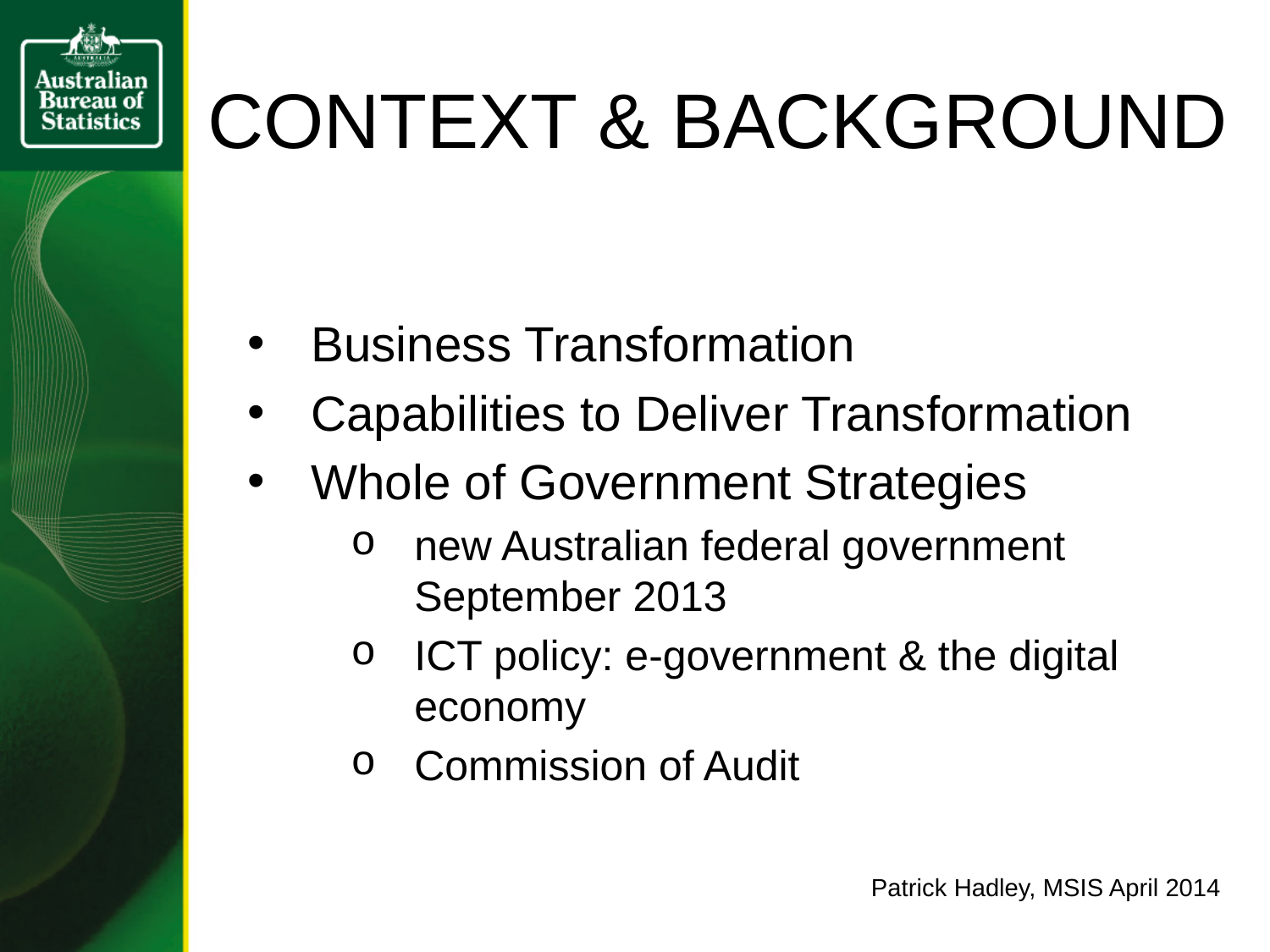

# CONTEXT & BACKGROUND
Business Transformation
Capabilities to Deliver Transformation
Whole of Government Strategies
new Australian federal government September 2013
ICT policy: e-government & the digital economy
Commission of Audit

Patrick Hadley, MSIS April 2014